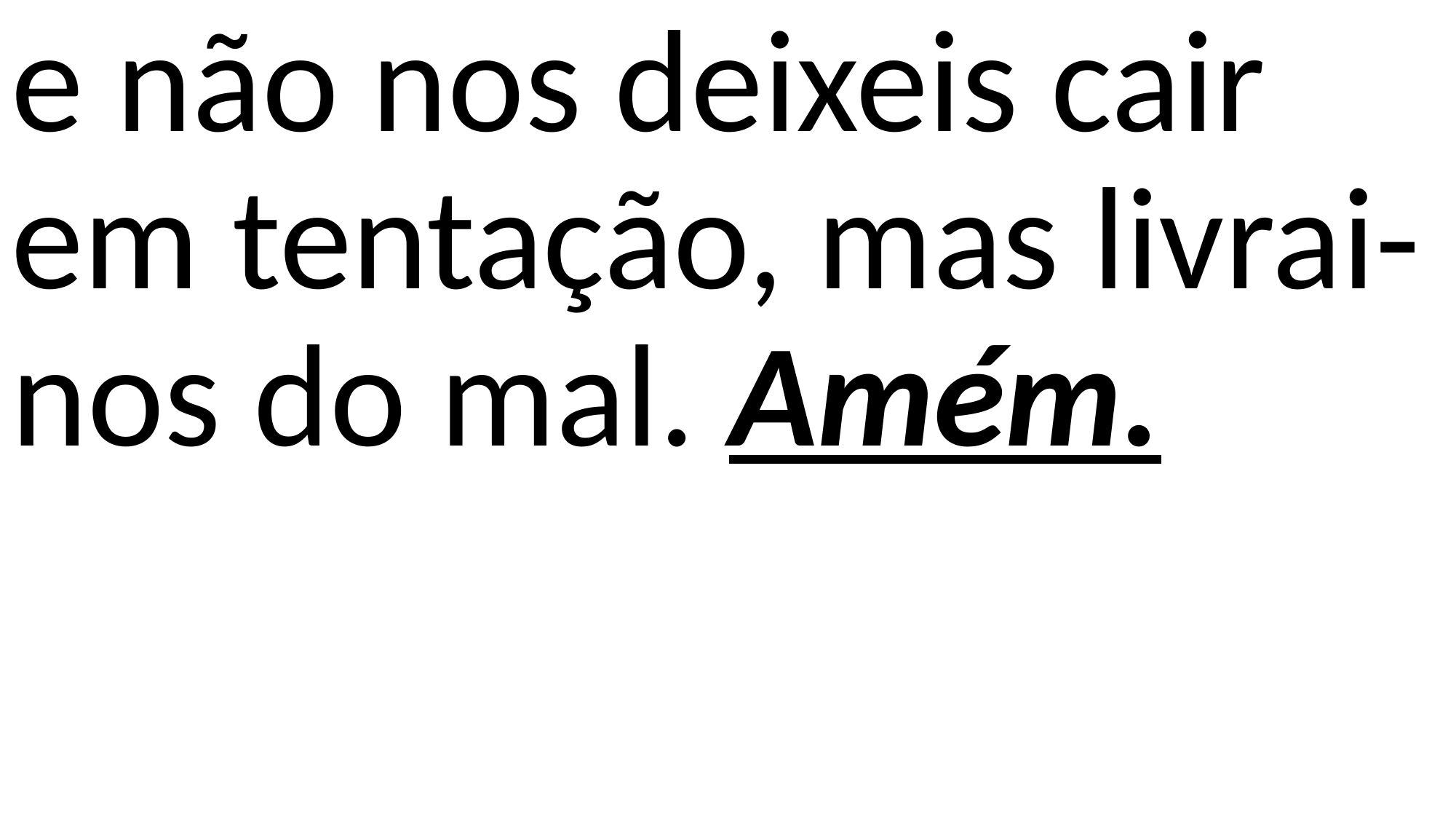

e não nos deixeis cair em tentação, mas livrai-nos do mal. Amém.